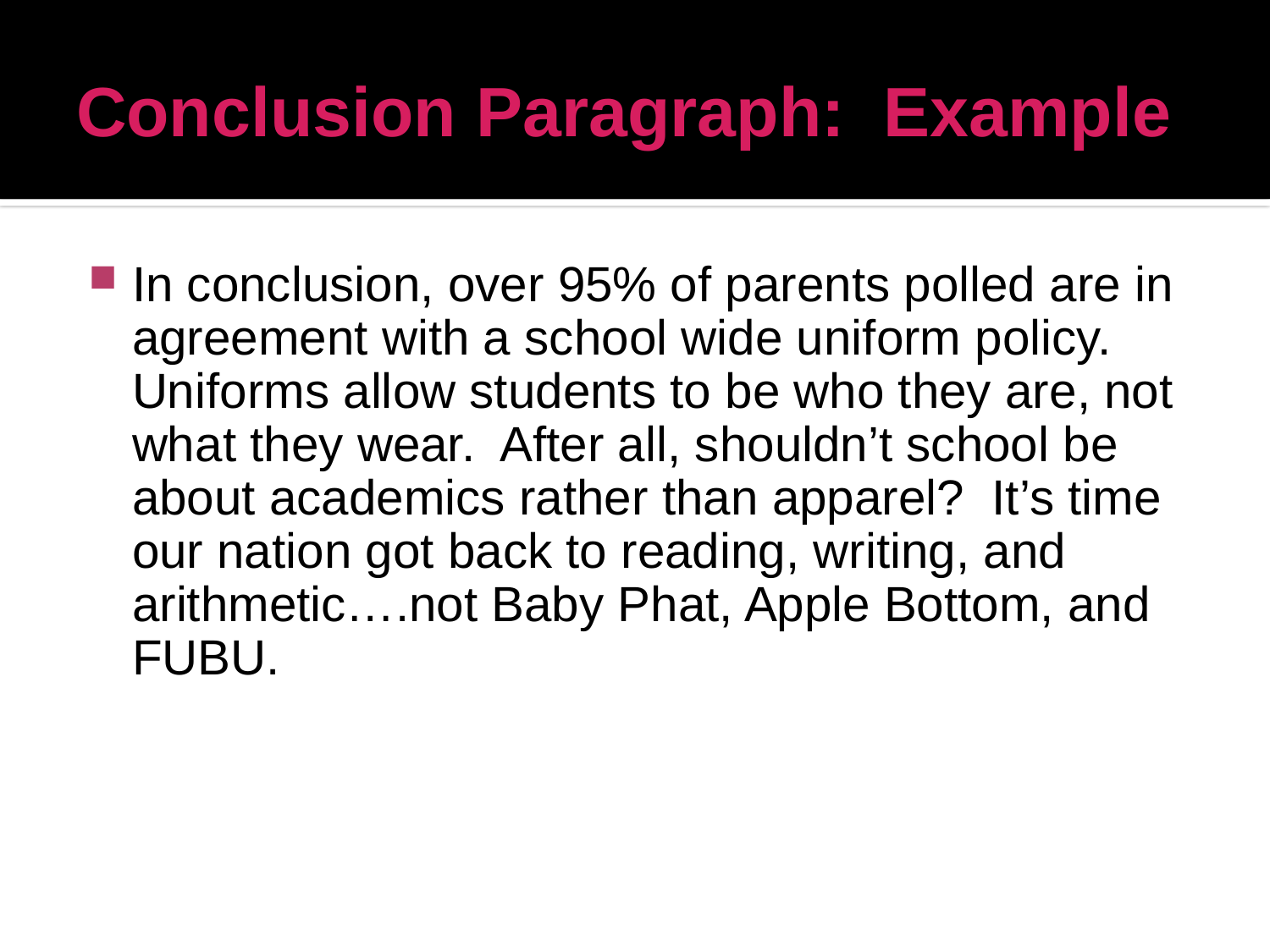

# Conclusion Paragraph:  Example
In conclusion, over 95% of parents polled are in agreement with a school wide uniform policy.  Uniforms allow students to be who they are, not what they wear.  After all, shouldn’t school be about academics rather than apparel?  It’s time our nation got back to reading, writing, and arithmetic….not Baby Phat, Apple Bottom, and FUBU.